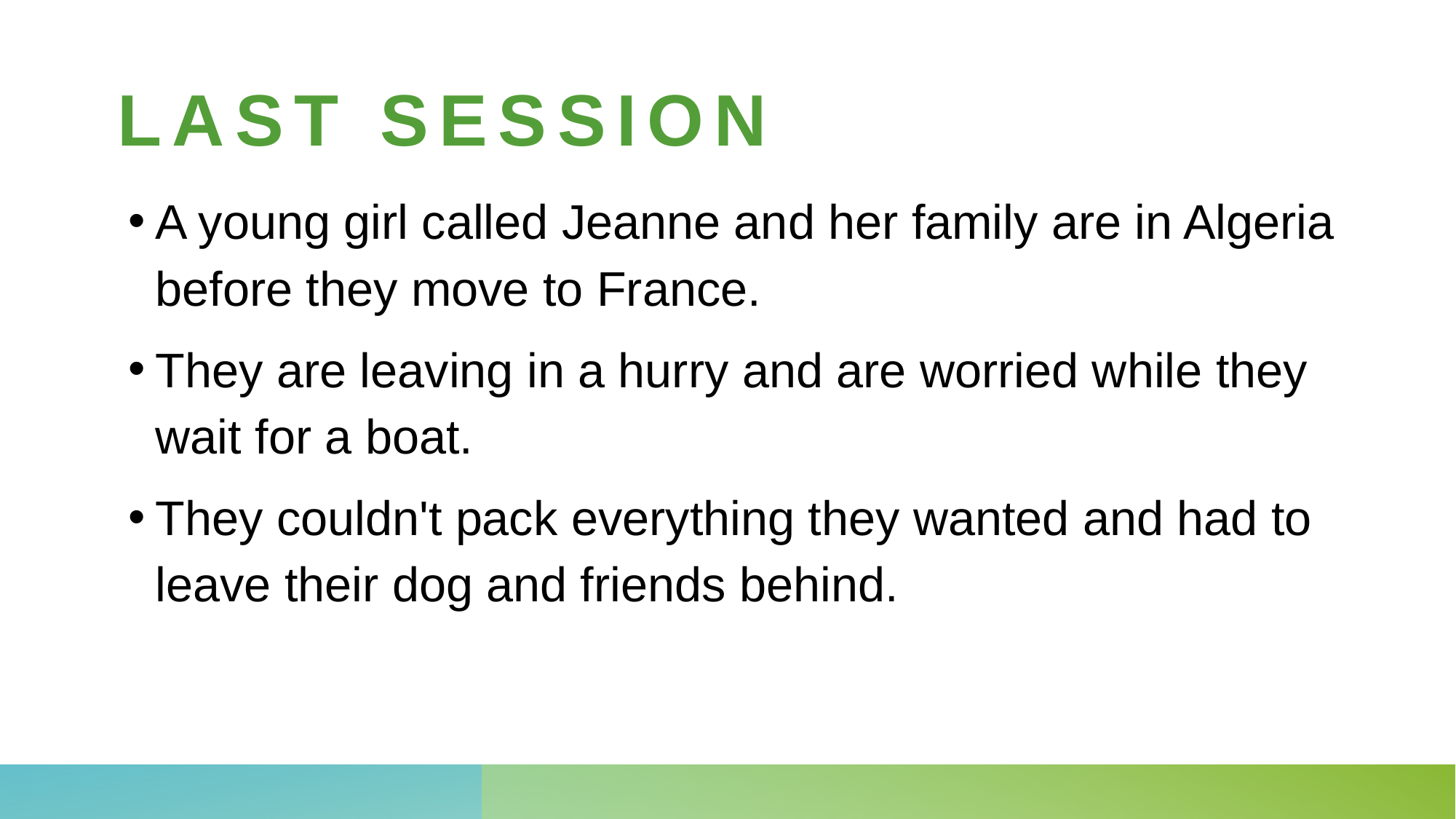

# Last Session
A young girl called Jeanne and her family are in Algeria before they move to France.
They are leaving in a hurry and are worried while they wait for a boat.
They couldn't pack everything they wanted and had to leave their dog and friends behind.